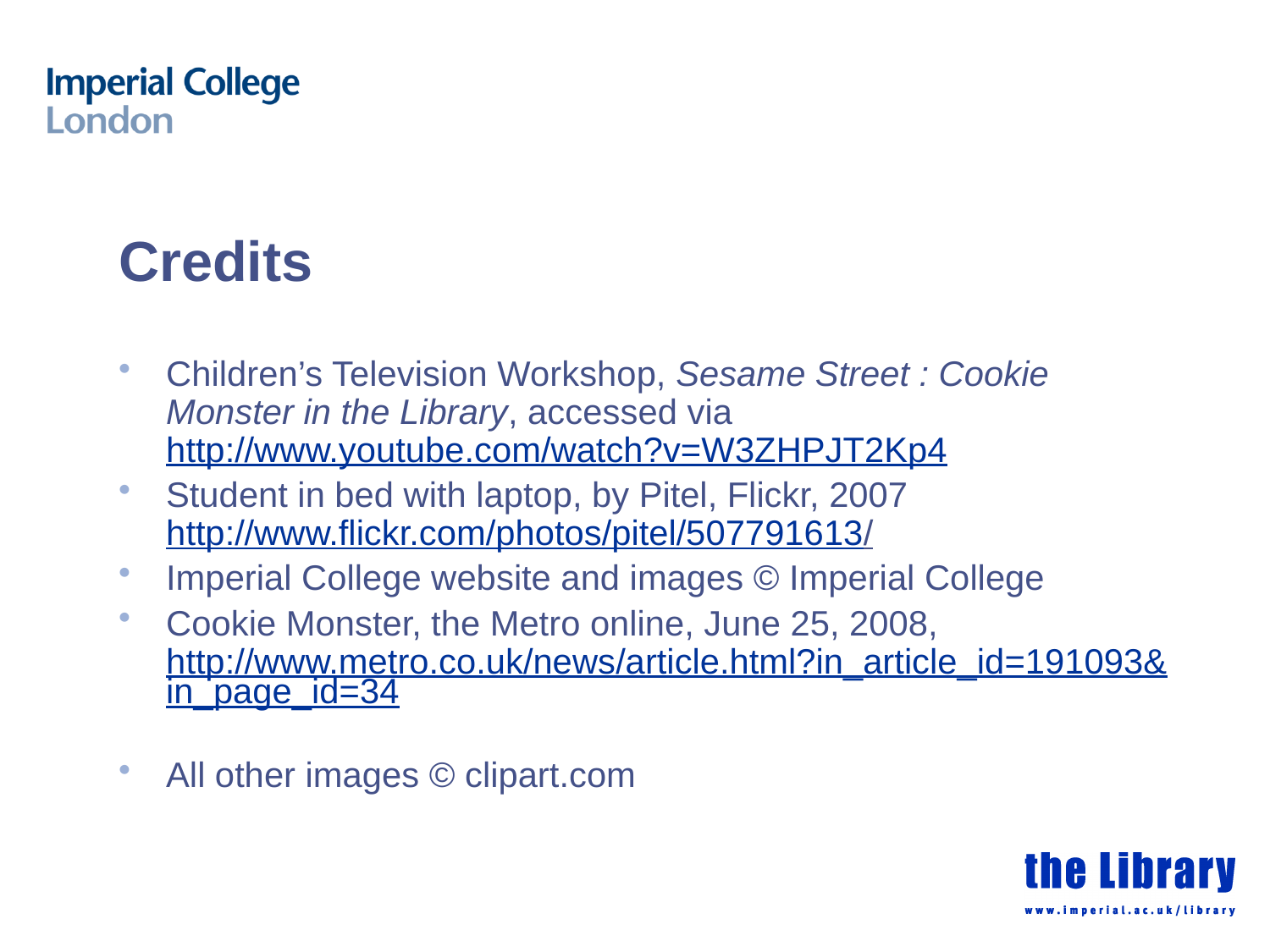

# Credits
Children’s Television Workshop, Sesame Street : Cookie Monster in the Library, accessed via http://www.youtube.com/watch?v=W3ZHPJT2Kp4
Student in bed with laptop, by Pitel, Flickr, 2007 http://www.flickr.com/photos/pitel/507791613/
Imperial College website and images © Imperial College
Cookie Monster, the Metro online, June 25, 2008, http://www.metro.co.uk/news/article.html?in_article_id=191093&in_page_id=34
All other images © clipart.com